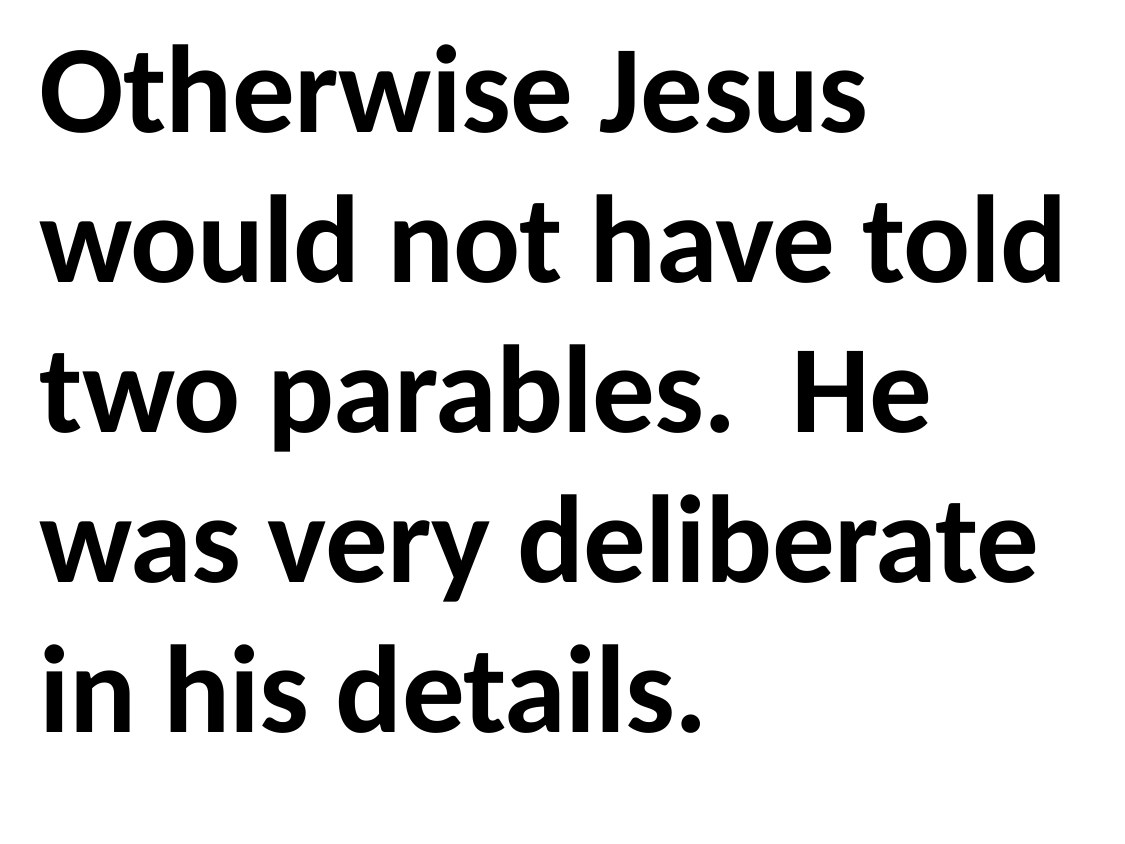

Otherwise Jesus would not have told two parables.  He was very deliberate in his details.